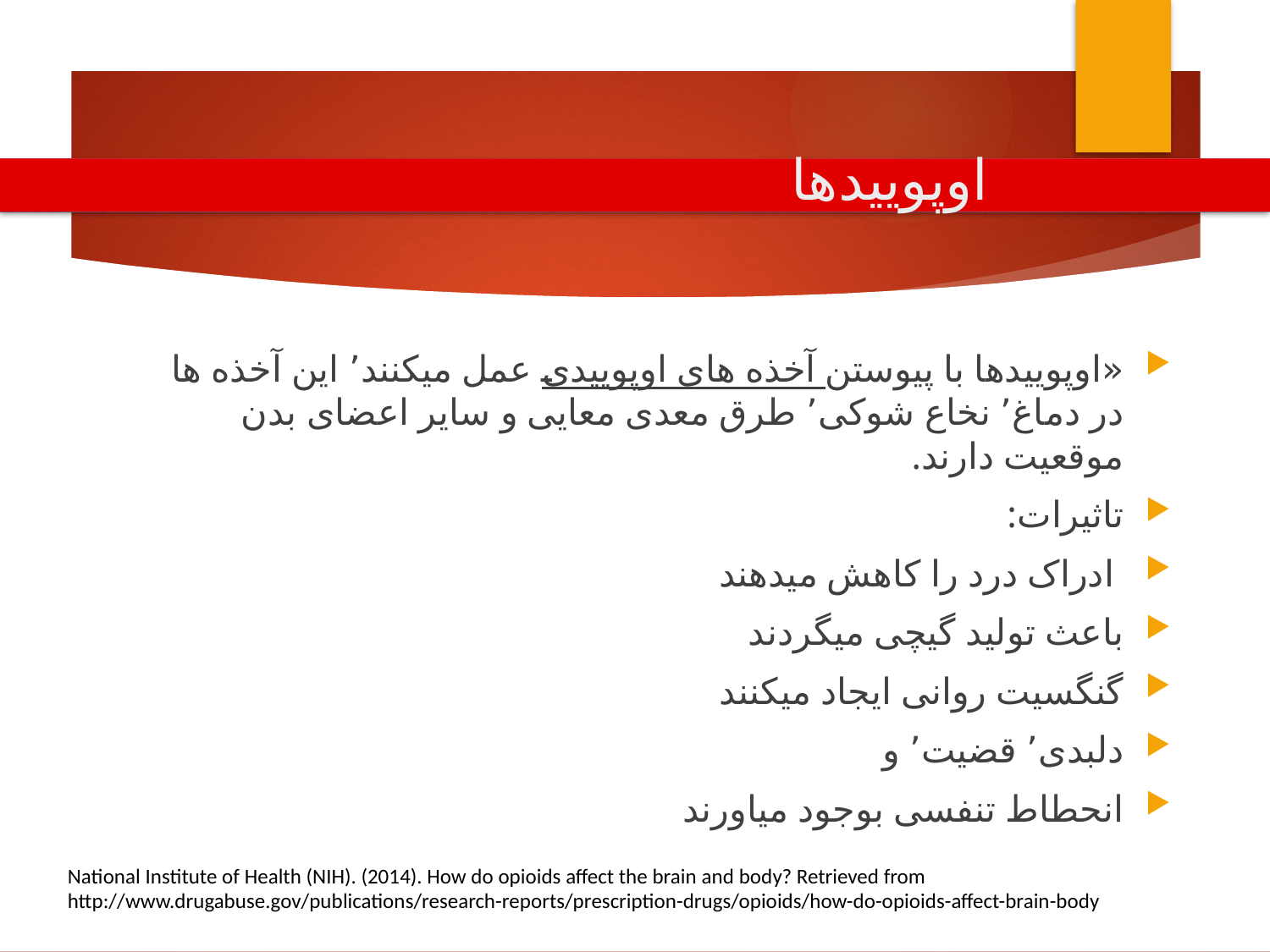

# اوپوییدها
«اوپوییدها با پیوستن آخذه های اوپوییدی عمل میکنند٬ این آخذه ها در دماغ٬ نخاع شوکی٬‌ طرق معدی معایی و سایر اعضای بدن موقعیت دارند.
تاثیرات:
 ادراک درد را کاهش میدهند
باعث تولید گیچی میگردند
گنگسیت روانی ایجاد میکنند
دلبدی٬ قضیت٬ و
انحطاط تنفسی بوجود میاورند
National Institute of Health (NIH). (2014). How do opioids affect the brain and body? Retrieved from http://www.drugabuse.gov/publications/research-reports/prescription-drugs/opioids/how-do-opioids-affect-brain-body